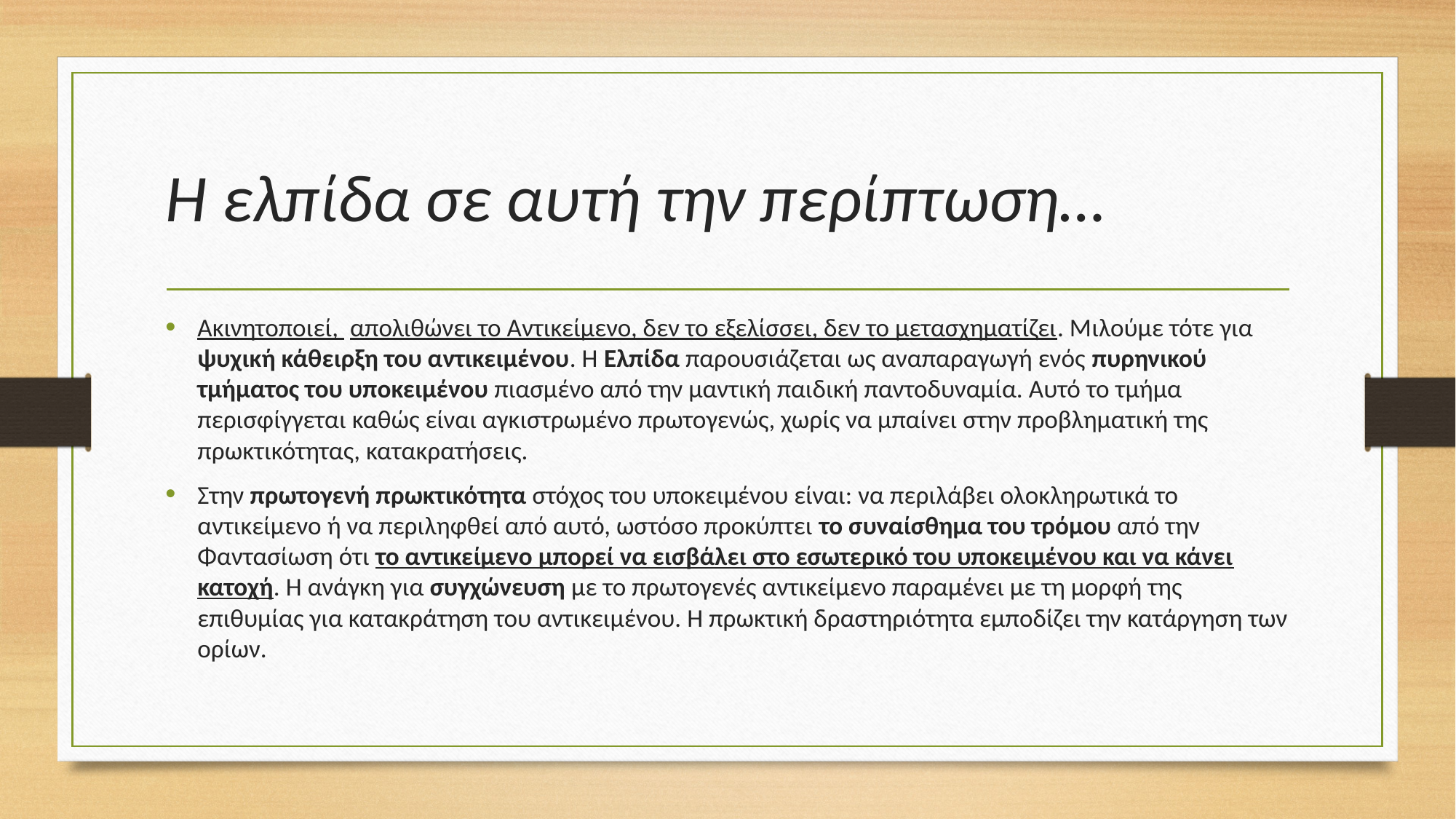

# Η ελπίδα σε αυτή την περίπτωση…
Ακινητοποιεί,  απολιθώνει το Αντικείμενο, δεν το εξελίσσει, δεν το μετασχηματίζει. Μιλούμε τότε για ψυχική κάθειρξη του αντικειμένου. Η Ελπίδα παρουσιάζεται ως αναπαραγωγή ενός πυρηνικού τμήματος του υποκειμένου πιασμένο από την μαντική παιδική παντοδυναμία. Αυτό το τμήμα περισφίγγεται καθώς είναι αγκιστρωμένο πρωτογενώς, χωρίς να μπαίνει στην προβληματική της πρωκτικότητας, κατακρατήσεις.
Στην πρωτογενή πρωκτικότητα στόχος του υποκειμένου είναι: να περιλάβει ολοκληρωτικά το αντικείμενο ή να περιληφθεί από αυτό, ωστόσο προκύπτει το συναίσθημα του τρόμου από την Φαντασίωση ότι το αντικείμενο μπορεί να εισβάλει στο εσωτερικό του υποκειμένου και να κάνει κατοχή. Η ανάγκη για συγχώνευση με το πρωτογενές αντικείμενο παραμένει με τη μορφή της επιθυμίας για κατακράτηση του αντικειμένου. Η πρωκτική δραστηριότητα εμποδίζει την κατάργηση των ορίων.